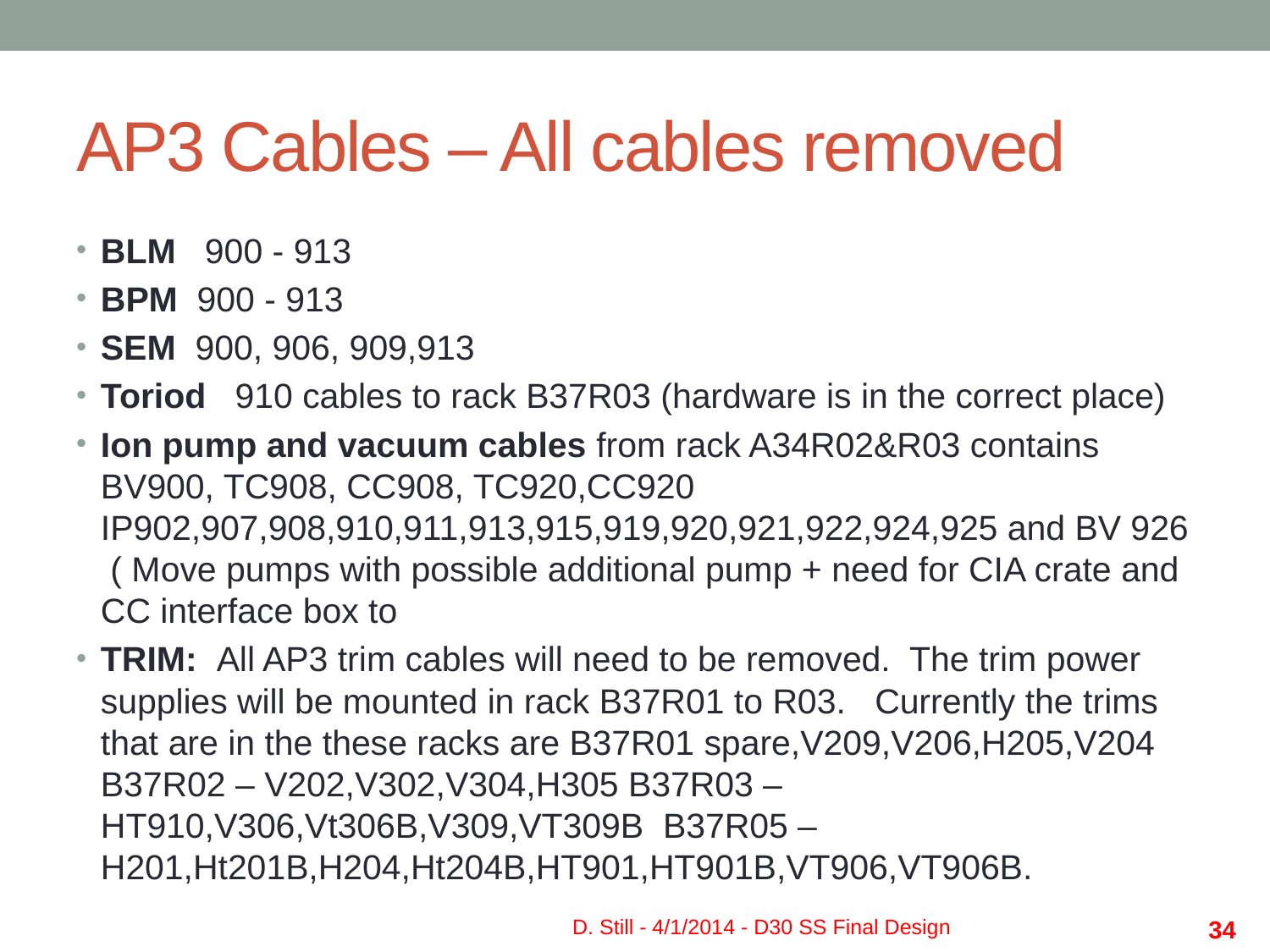

# AP3 Cables – All cables removed
BLM   900 - 913
BPM  900 - 913
SEM  900, 906, 909,913
Toriod   910 cables to rack B37R03 (hardware is in the correct place)
Ion pump and vacuum cables from rack A34R02&R03 contains BV900, TC908, CC908, TC920,CC920 IP902,907,908,910,911,913,915,919,920,921,922,924,925 and BV 926  ( Move pumps with possible additional pump + need for CIA crate and CC interface box to
TRIM:  All AP3 trim cables will need to be removed.  The trim power supplies will be mounted in rack B37R01 to R03.   Currently the trims that are in the these racks are B37R01 spare,V209,V206,H205,V204 B37R02 – V202,V302,V304,H305 B37R03 – HT910,V306,Vt306B,V309,VT309B  B37R05 – H201,Ht201B,H204,Ht204B,HT901,HT901B,VT906,VT906B.

D. Still - 4/1/2014 - D30 SS Final Design
34